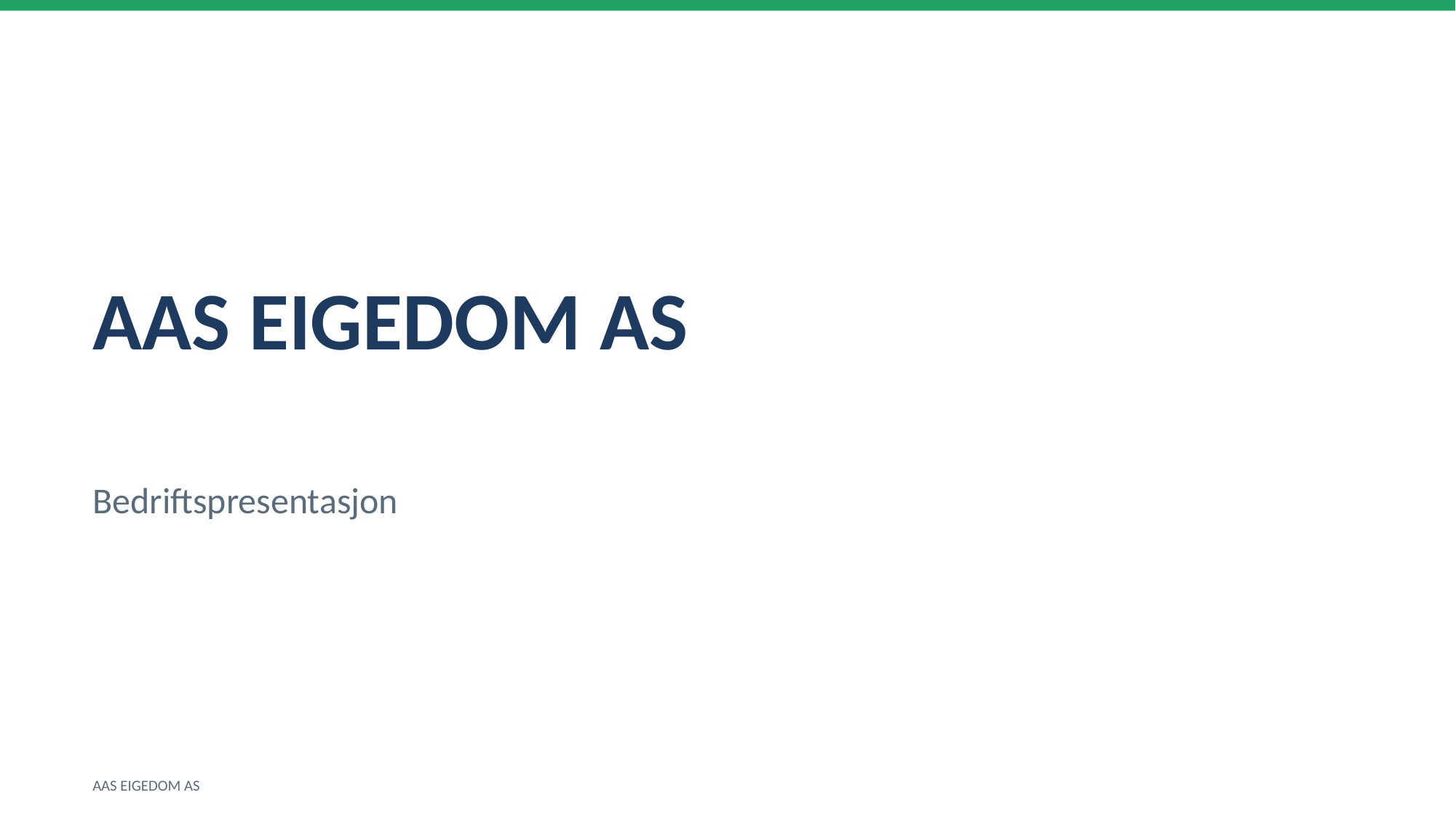

AAS EIGEDOM AS
Bedriftspresentasjon
AAS EIGEDOM AS